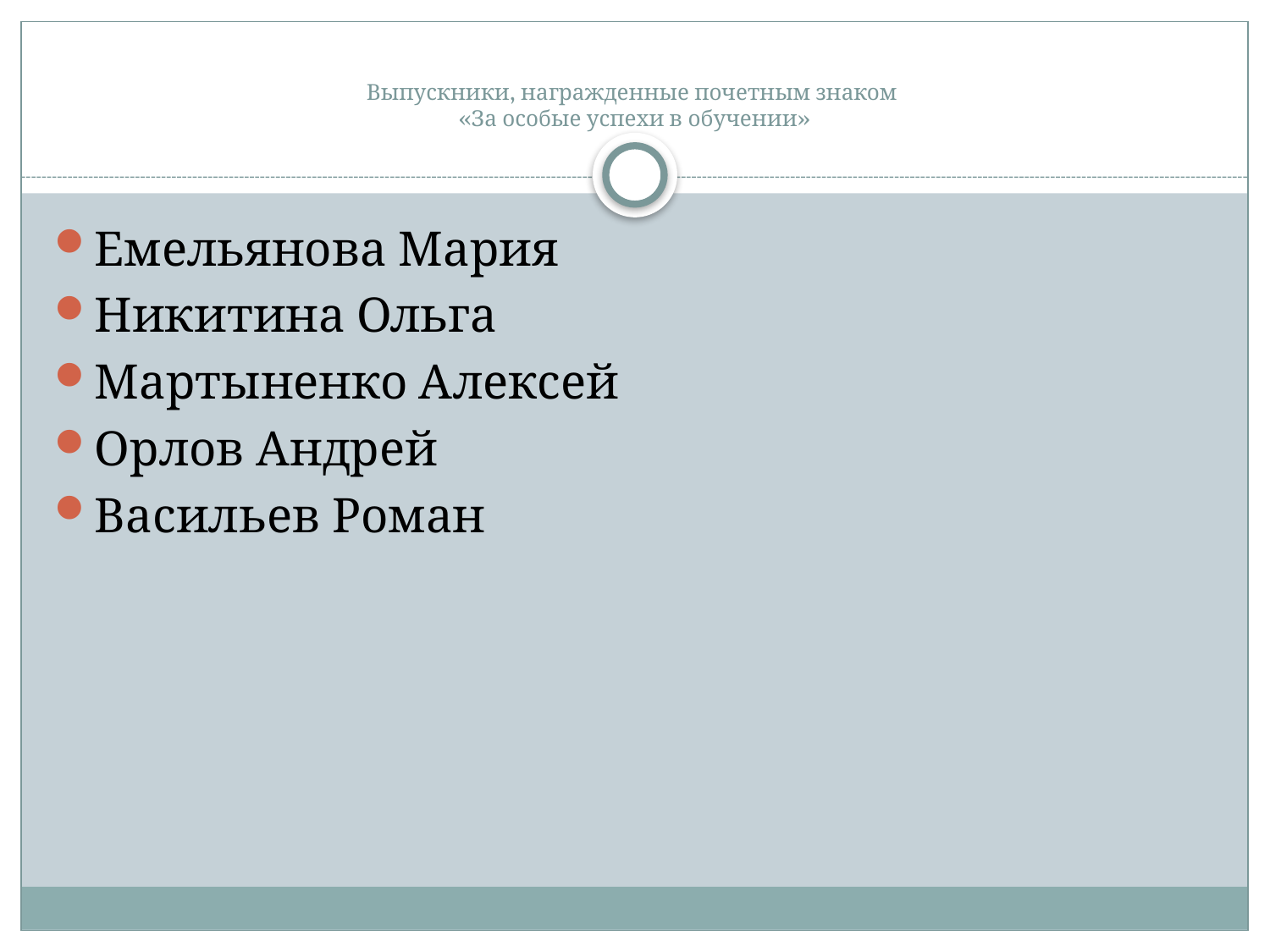

# Выпускники, награжденные почетным знаком «За особые успехи в обучении»
Емельянова Мария
Никитина Ольга
Мартыненко Алексей
Орлов Андрей
Васильев Роман